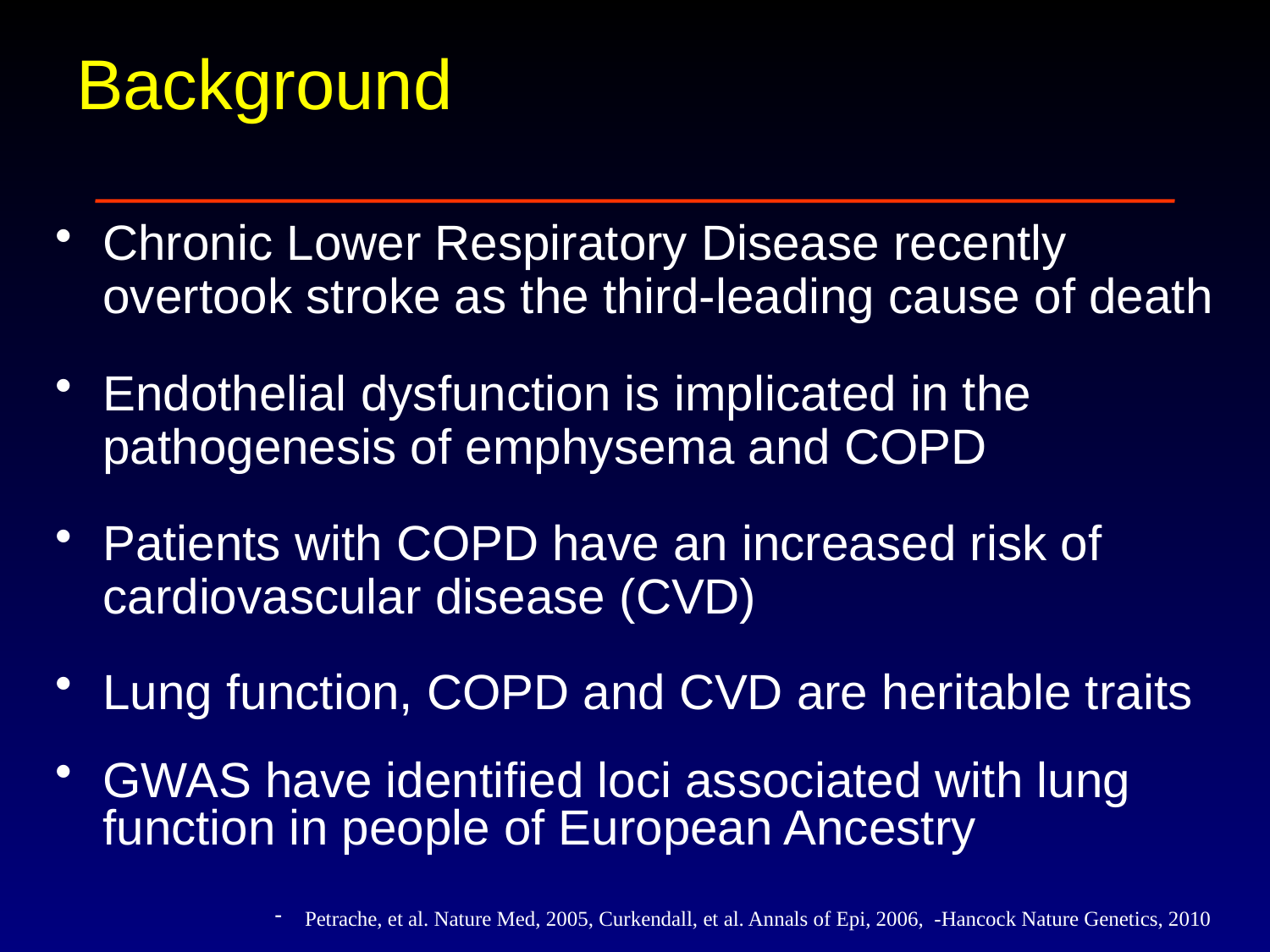

# Background
Chronic Lower Respiratory Disease recently overtook stroke as the third-leading cause of death

Endothelial dysfunction is implicated in the pathogenesis of emphysema and COPD

Patients with COPD have an increased risk of cardiovascular disease (CVD)

Lung function, COPD and CVD are heritable traits

GWAS have identified loci associated with lung function in people of European Ancestry

Petrache, et al. Nature Med, 2005, Curkendall, et al. Annals of Epi, 2006,  -Hancock Nature Genetics, 2010